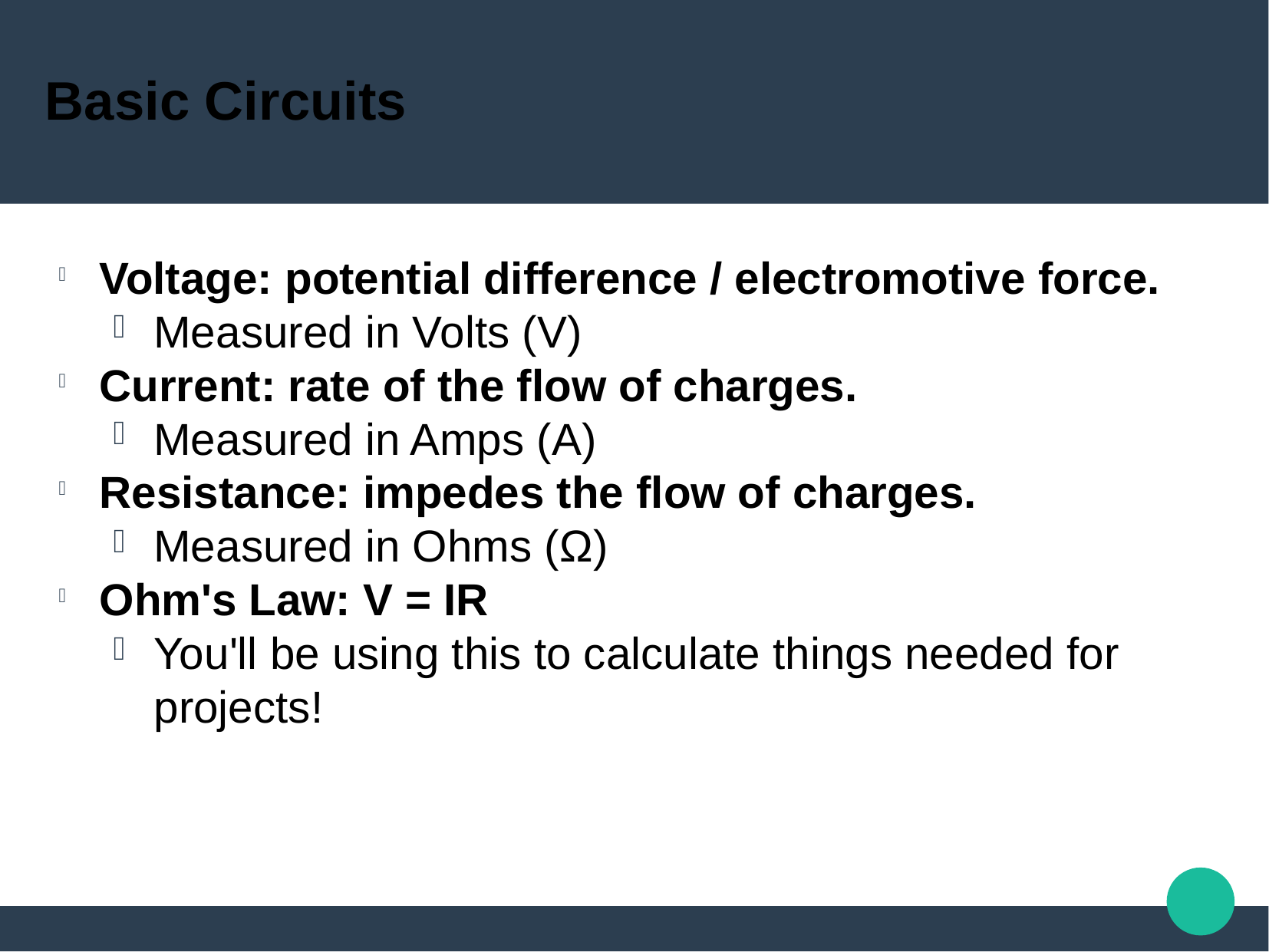

Basic Circuits
Voltage: potential difference / electromotive force.
Measured in Volts (V)
Current: rate of the flow of charges.
Measured in Amps (A)
Resistance: impedes the flow of charges.
Measured in Ohms (Ω)
Ohm's Law: V = IR
You'll be using this to calculate things needed for projects!